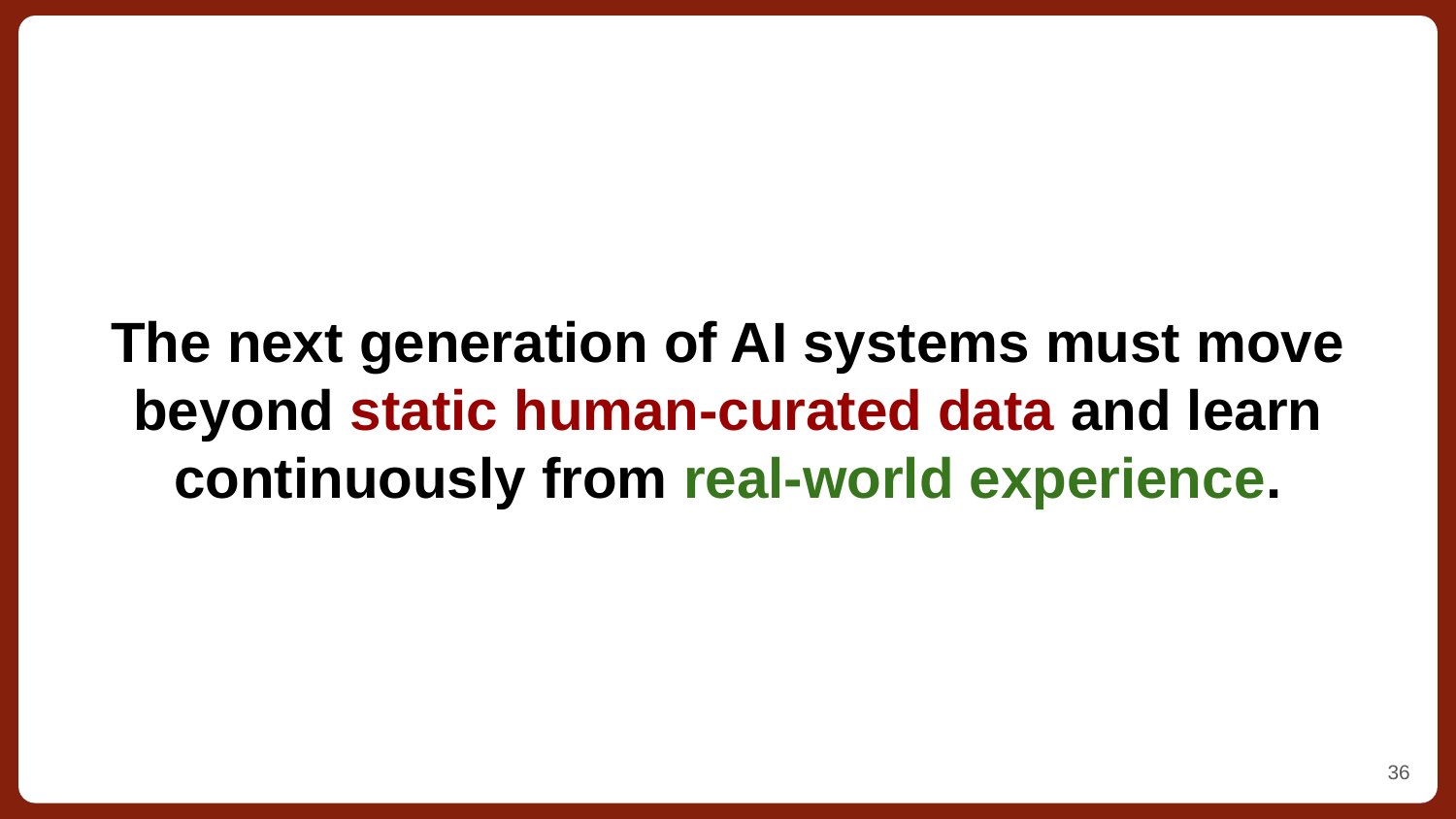

# The next generation of AI systems must move beyond static human-curated data and learn continuously from real-world experience.
36